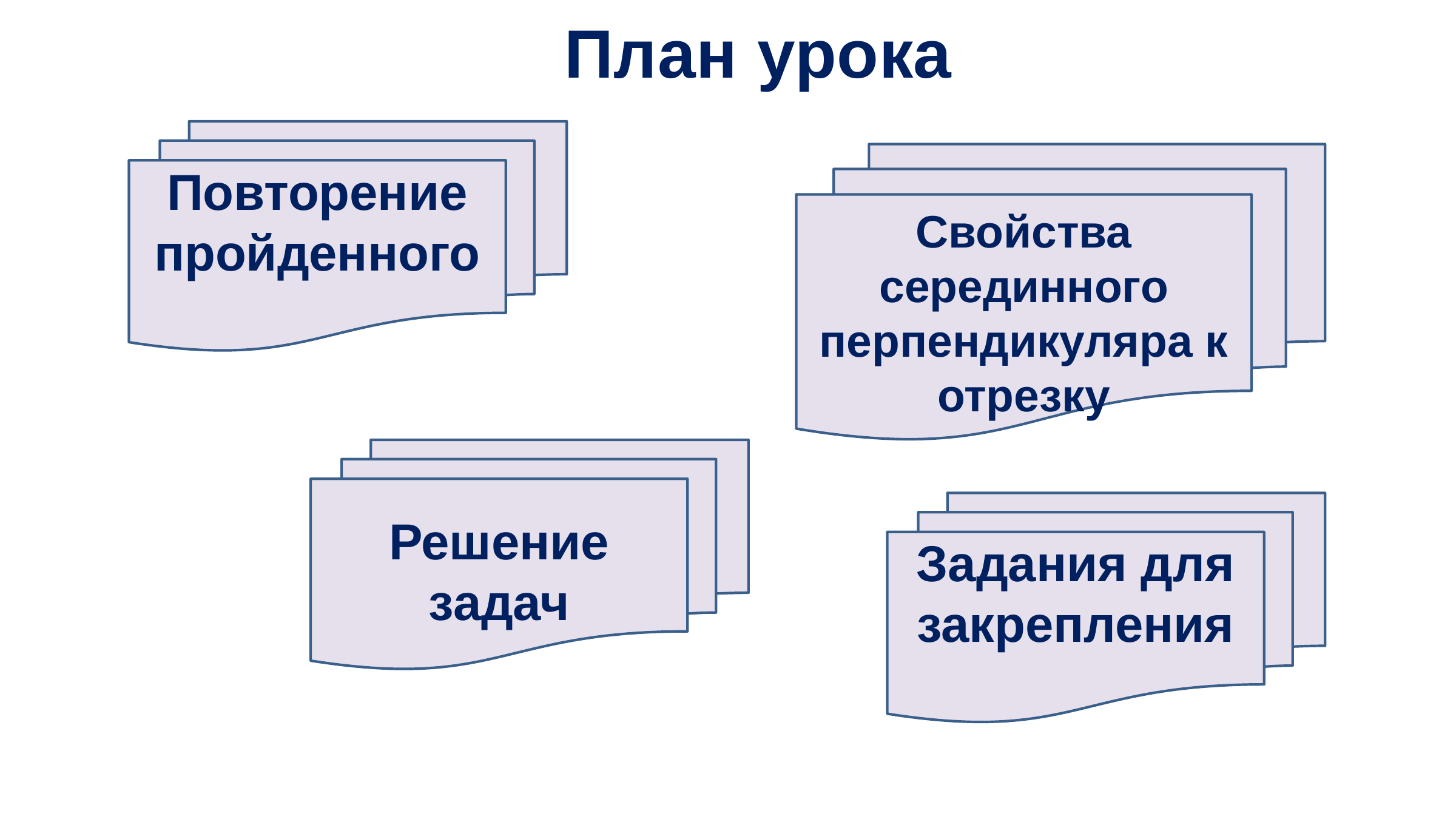

План урока
Повторение пройденного

Свойства серединного перпендикуляра к отрезку
Решение задач
Задания для закрепления